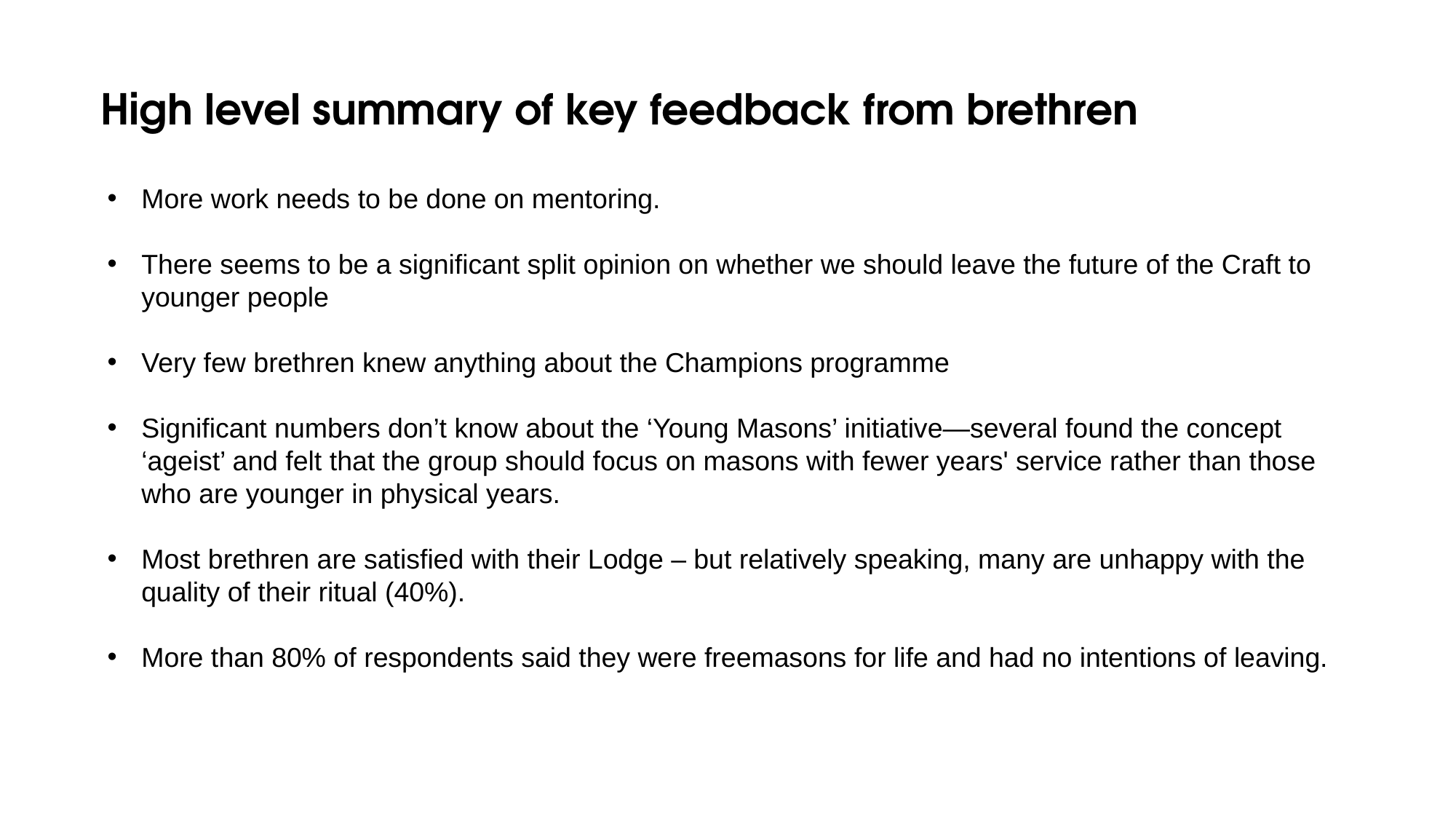

High level summary of key feedback from brethren
More work needs to be done on mentoring.

There seems to be a significant split opinion on whether we should leave the future of the Craft to younger people

Very few brethren knew anything about the Champions programme

Significant numbers don’t know about the ‘Young Masons’ initiative—several found the concept ‘ageist’ and felt that the group should focus on masons with fewer years' service rather than those who are younger in physical years.

Most brethren are satisfied with their Lodge – but relatively speaking, many are unhappy with the quality of their ritual (40%).

More than 80% of respondents said they were freemasons for life and had no intentions of leaving.